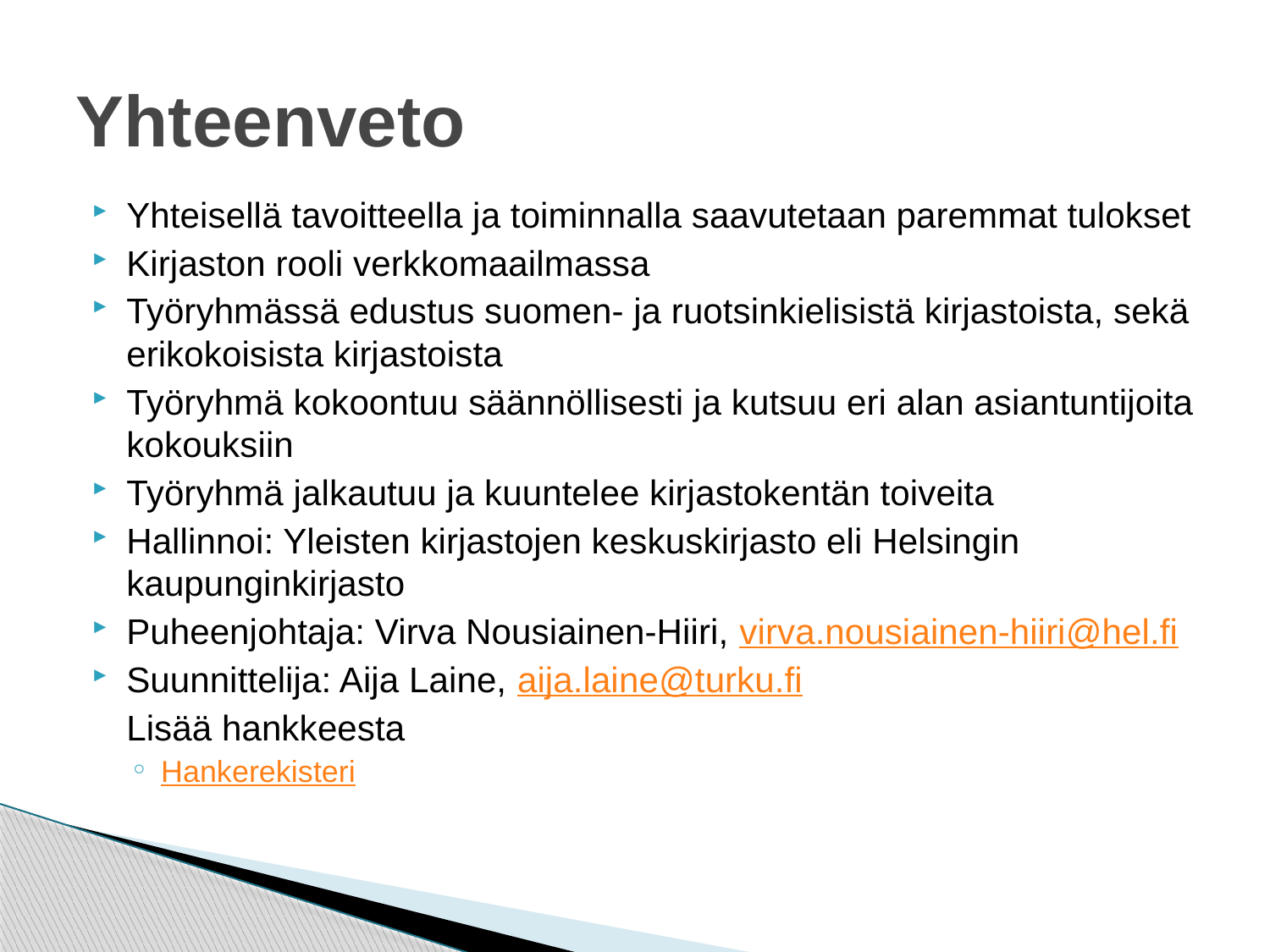

# Yhteenveto
Yhteisellä tavoitteella ja toiminnalla saavutetaan paremmat tulokset
Kirjaston rooli verkkomaailmassa
Työryhmässä edustus suomen- ja ruotsinkielisistä kirjastoista, sekä erikokoisista kirjastoista
Työryhmä kokoontuu säännöllisesti ja kutsuu eri alan asiantuntijoita kokouksiin
Työryhmä jalkautuu ja kuuntelee kirjastokentän toiveita
Hallinnoi: Yleisten kirjastojen keskuskirjasto eli Helsingin kaupunginkirjasto
Puheenjohtaja: Virva Nousiainen-Hiiri, virva.nousiainen-hiiri@hel.fi
Suunnittelija: Aija Laine, aija.laine@turku.fi
	Lisää hankkeesta
Hankerekisteri